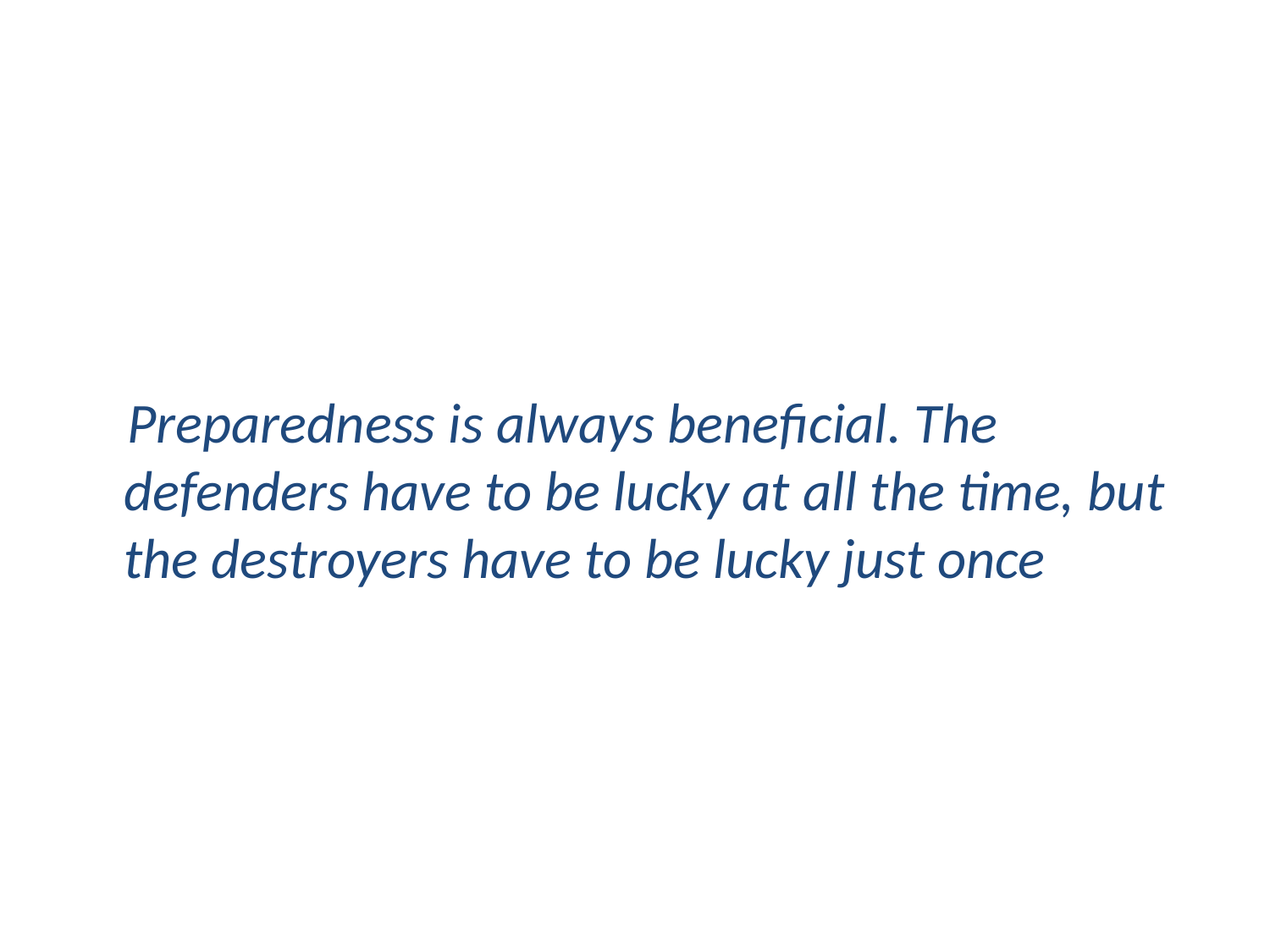

Preparedness is always beneficial. The defenders have to be lucky at all the time, but the destroyers have to be lucky just once